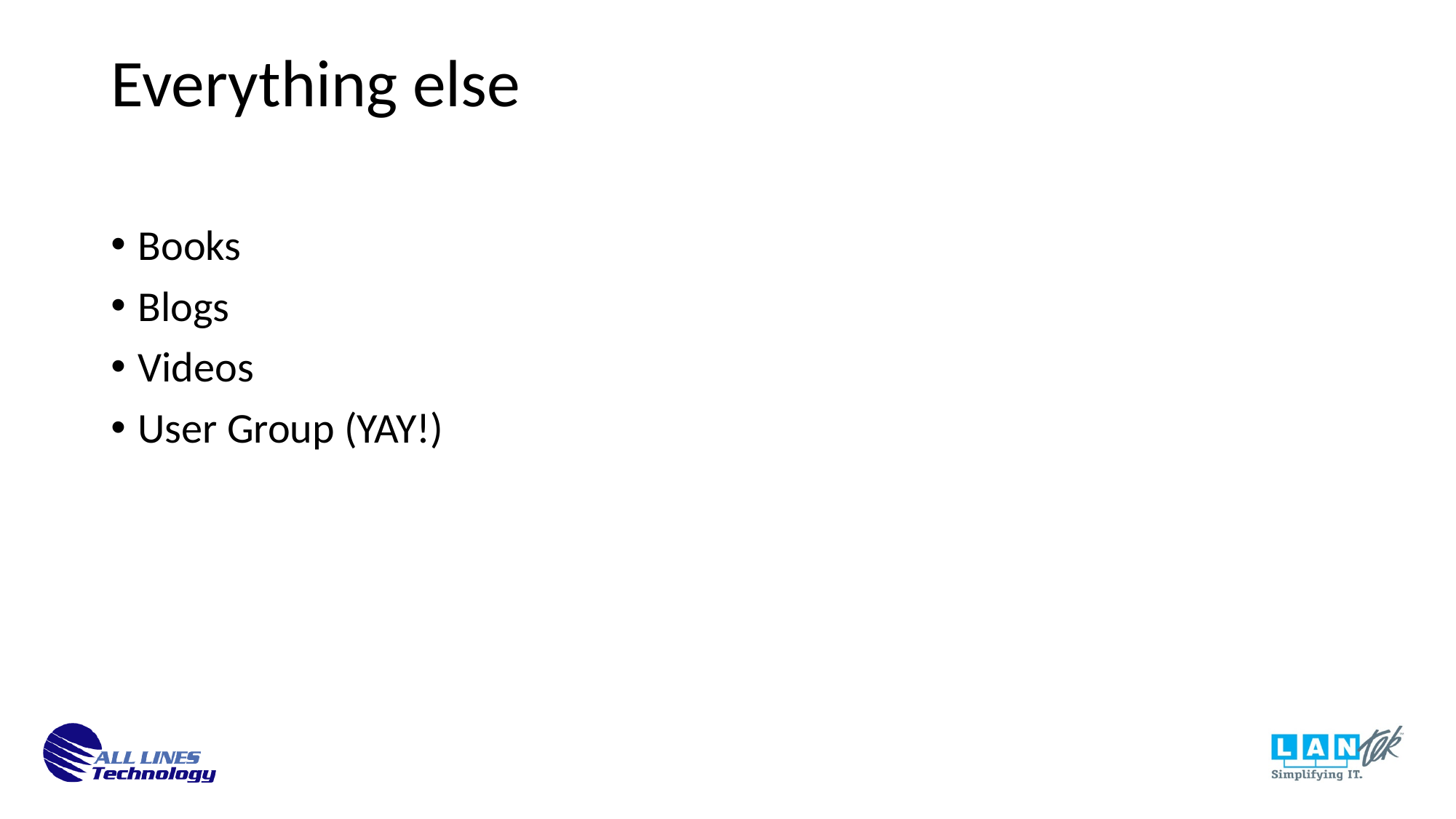

Everything else
Books
Blogs
Videos
User Group (YAY!)